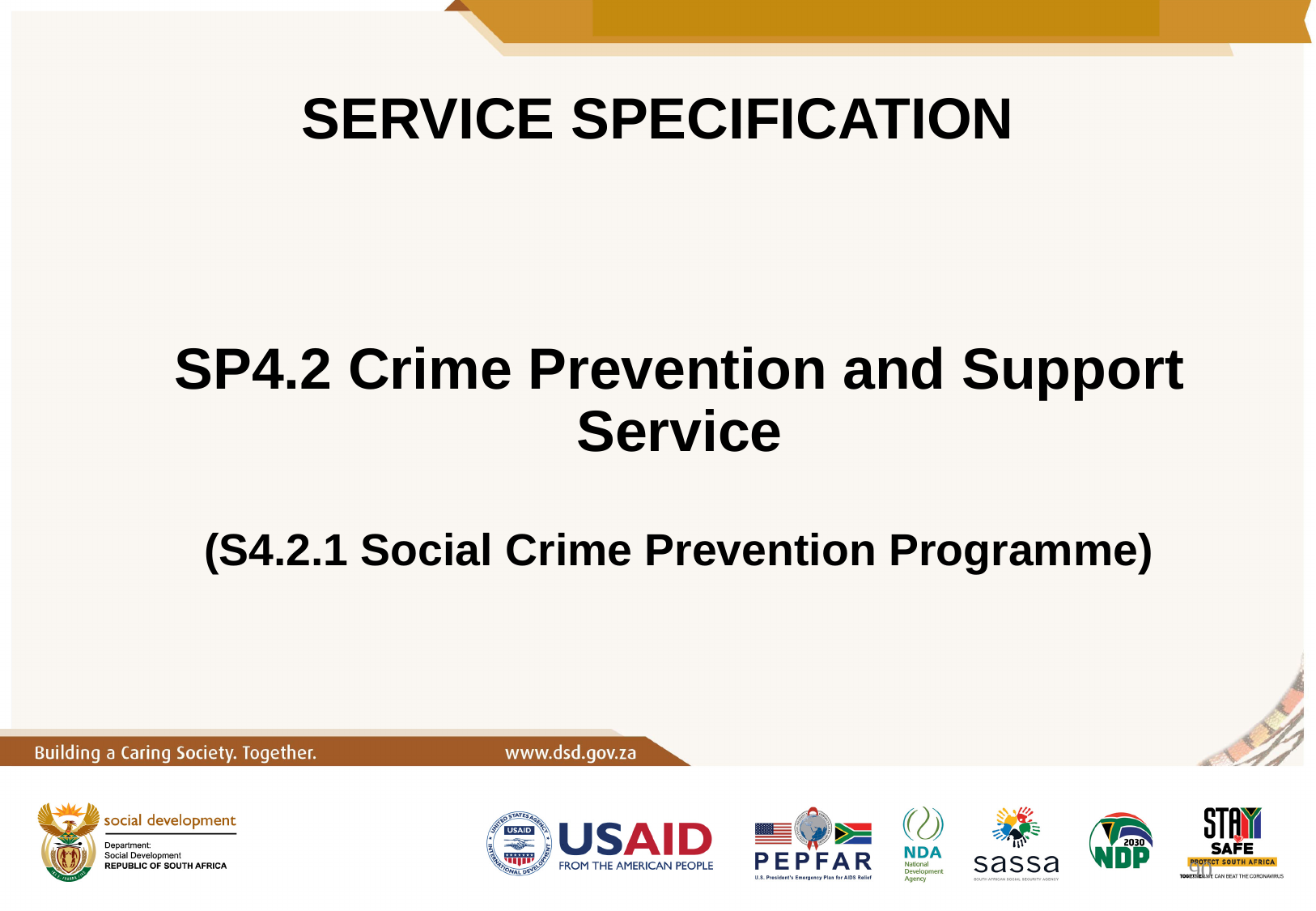

# SERVICE SPECIFICATION SP4.2 Crime Prevention and Support Service (S4.2.1 Social Crime Prevention Programme)
90